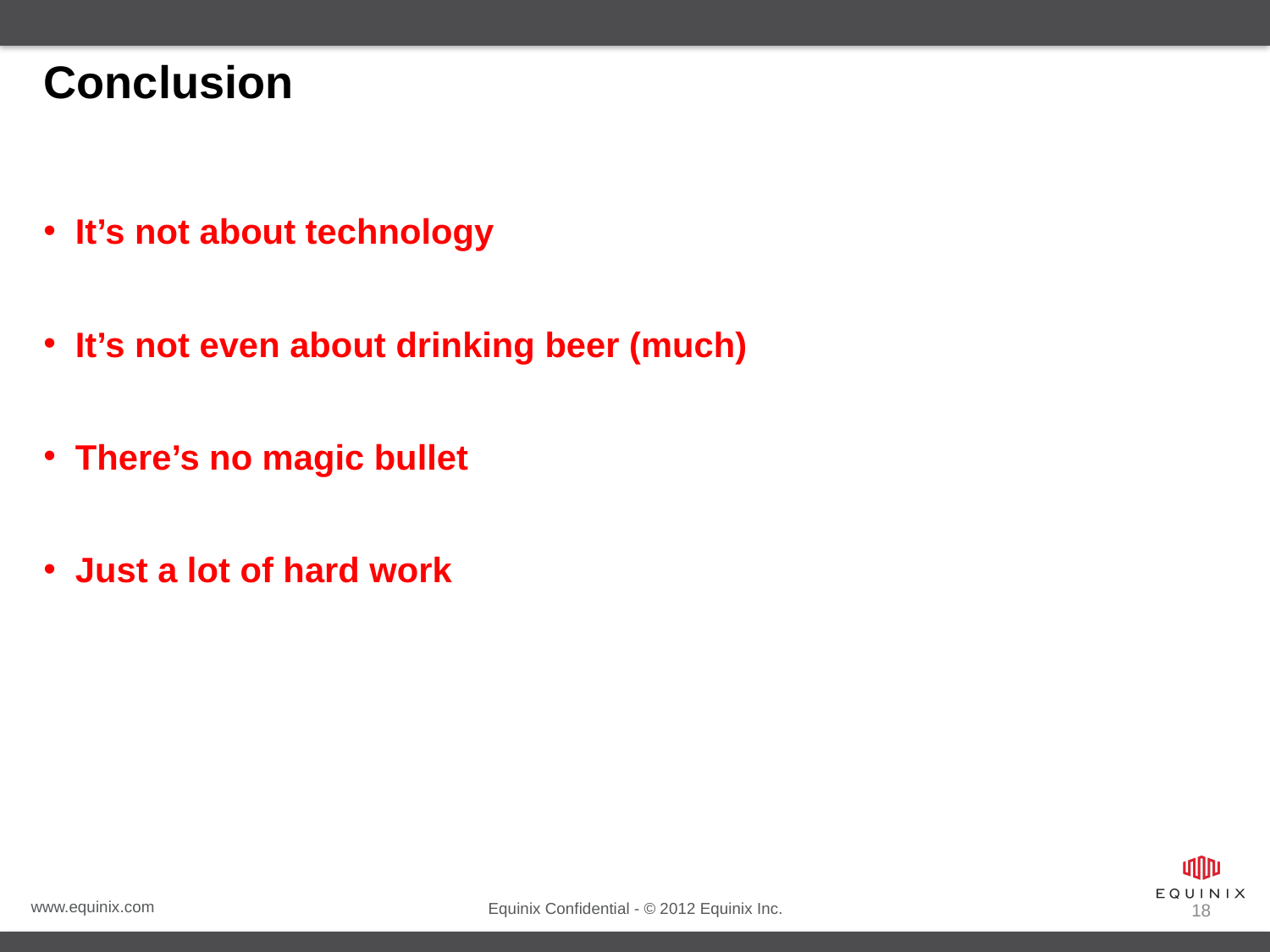

# Conclusion

It’s not about technology

It’s not even about drinking beer (much)

There’s no magic bullet

Just a lot of hard work